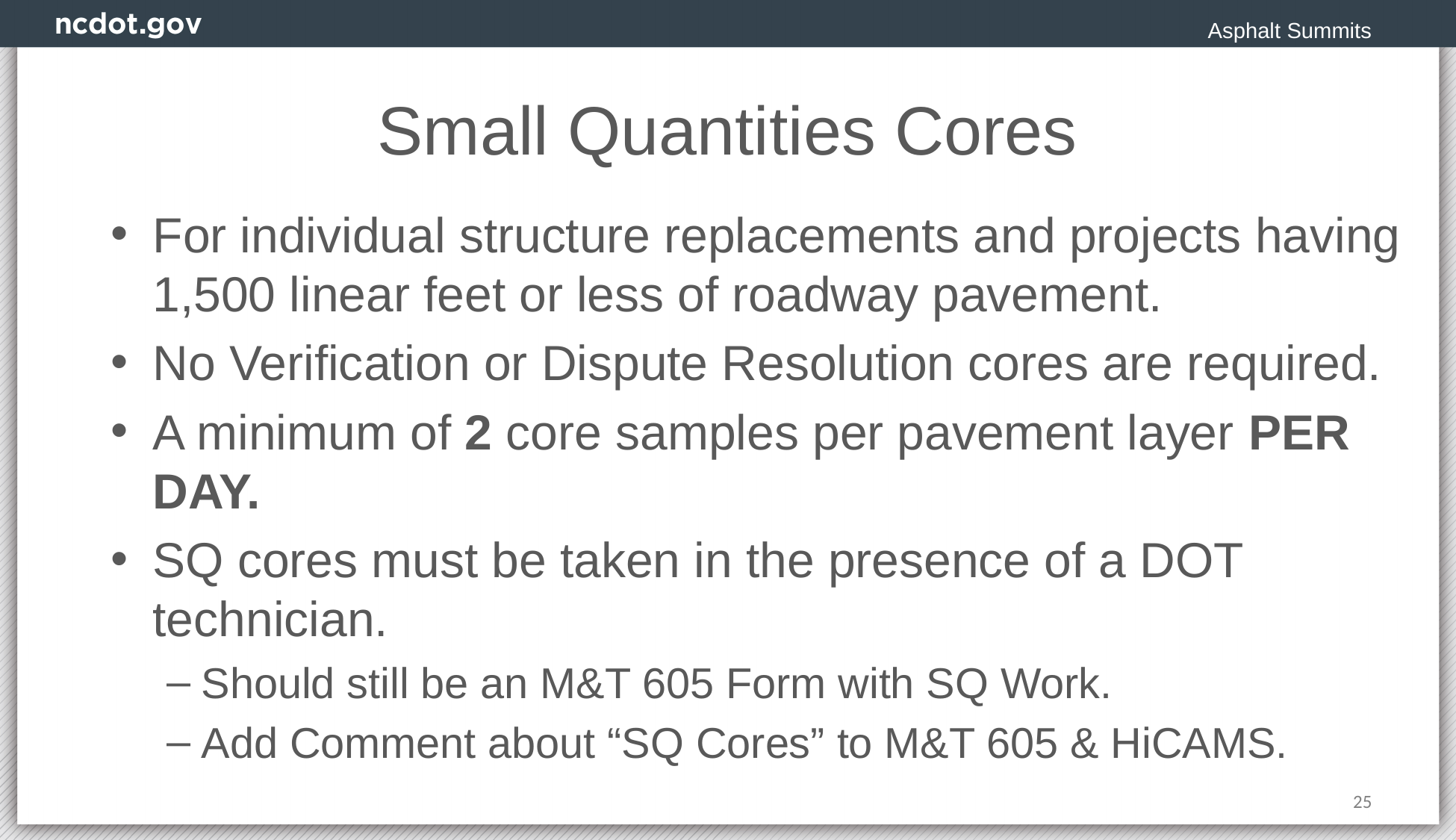

Asphalt Summits
# Small Quantities Cores
For individual structure replacements and projects having 1,500 linear feet or less of roadway pavement.
No Verification or Dispute Resolution cores are required.
A minimum of 2 core samples per pavement layer PER DAY.
SQ cores must be taken in the presence of a DOT technician.
Should still be an M&T 605 Form with SQ Work.
Add Comment about “SQ Cores” to M&T 605 & HiCAMS.
25